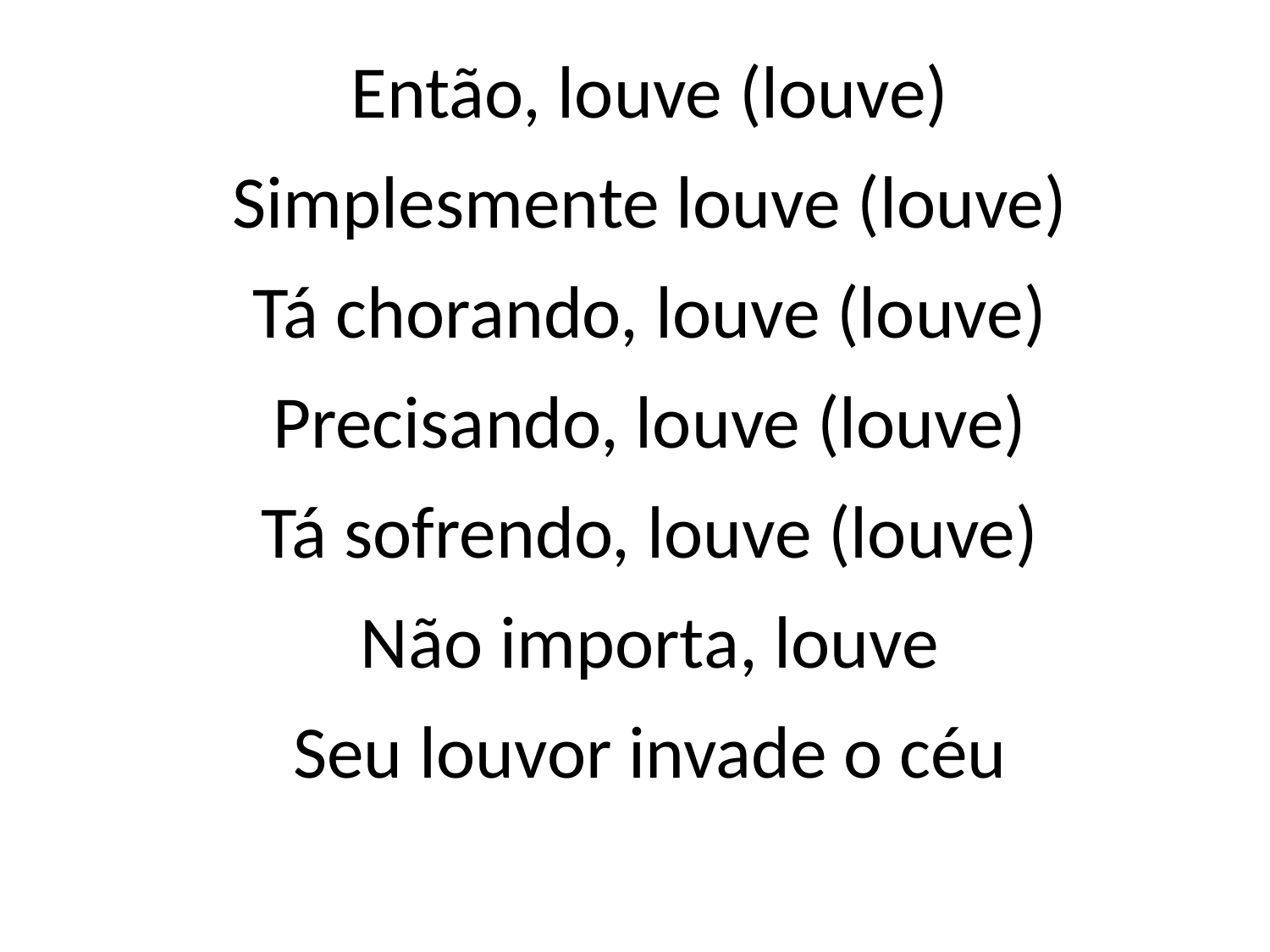

Então, louve (louve)

Simplesmente louve (louve)

Tá chorando, louve (louve)

Precisando, louve (louve)

Tá sofrendo, louve (louve)

Não importa, louve

Seu louvor invade o céu
#